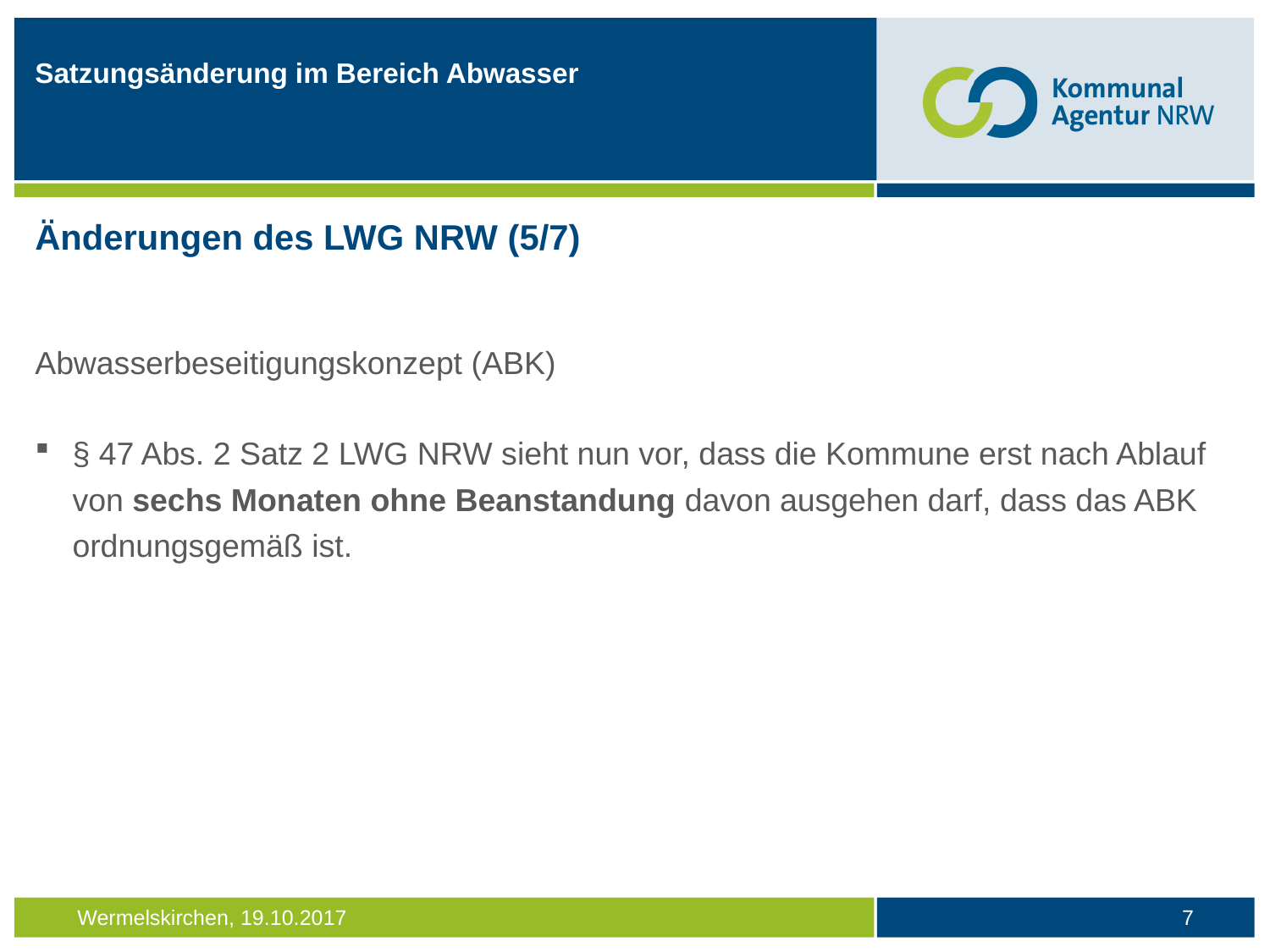

Satzungsänderung im Bereich Abwasser
Änderungen des LWG NRW (5/7)
Abwasserbeseitigungskonzept (ABK)

§ 47 Abs. 2 Satz 2 LWG NRW sieht nun vor, dass die Kommune erst nach Ablauf von sechs Monaten ohne Beanstandung davon ausgehen darf, dass das ABK ordnungsgemäß ist.
7
Wermelskirchen, 19.10.2017